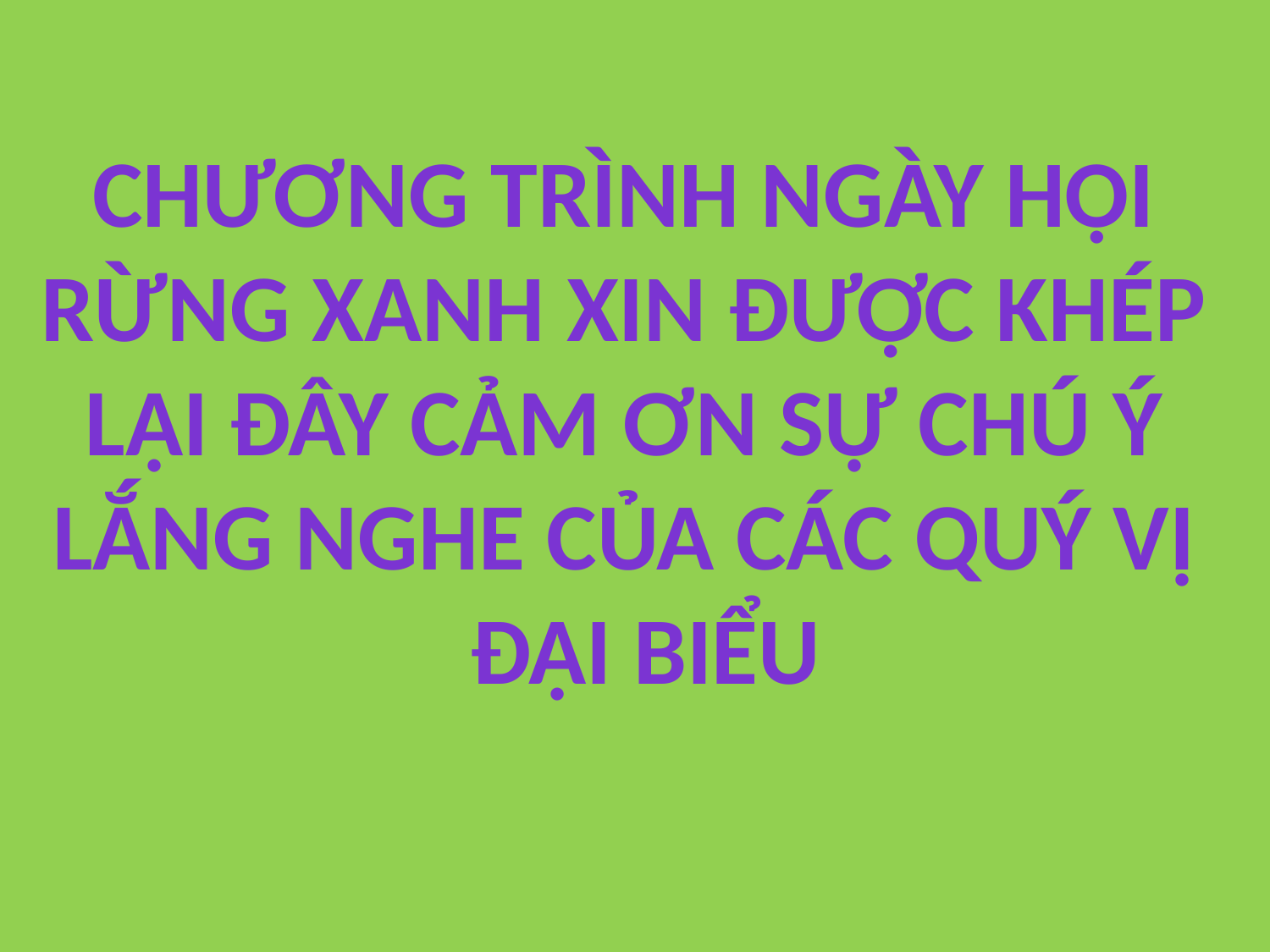

Chương trình ngày hội
Rừng xanh xin được khép
lại Đây cảm ơn sự chú ý
lắng nghe của các quý vị
 đại biểu